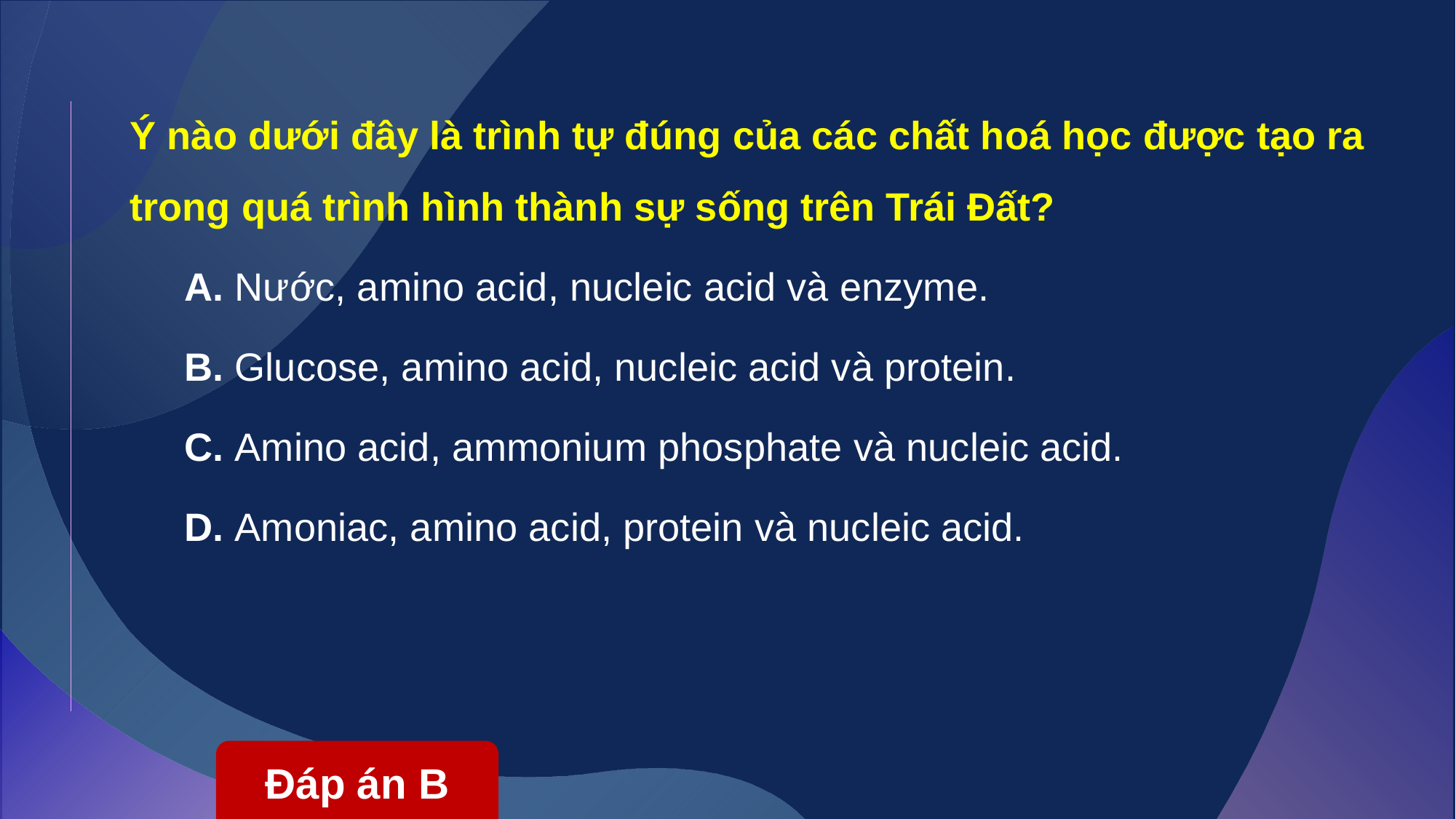

Ý nào dưới đây là trình tự đúng của các chất hoá học được tạo ra trong quá trình hình thành sự sống trên Trái Đất?
A. Nước, amino acid, nucleic acid và enzyme.
B. Glucose, amino acid, nucleic acid và protein.
C. Amino acid, ammonium phosphate và nucleic acid.
D. Amoniac, amino acid, protein và nucleic acid.
Đáp án B